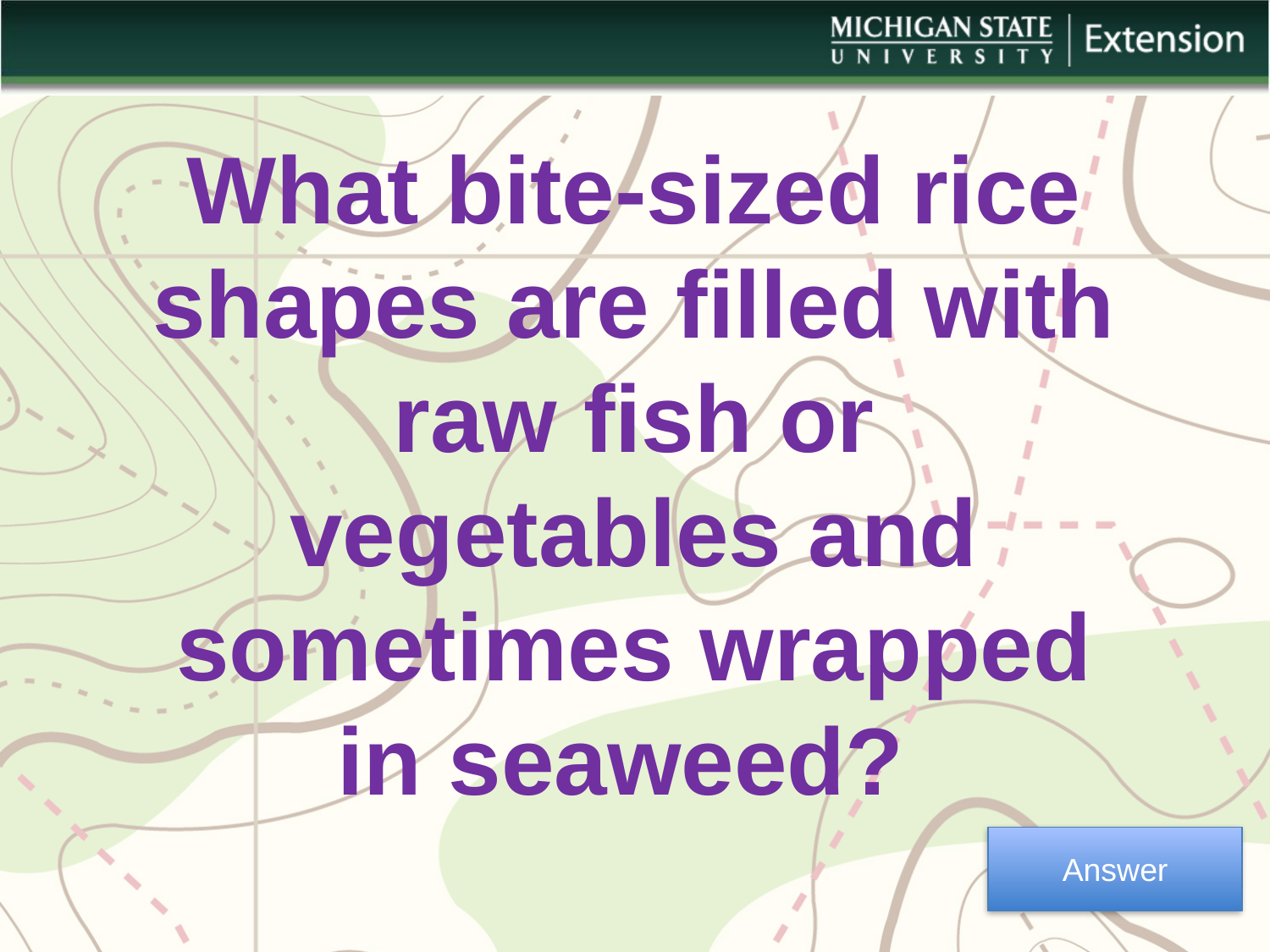

What bite-sized rice shapes are filled with raw fish or vegetables and sometimes wrapped in seaweed?
Answer